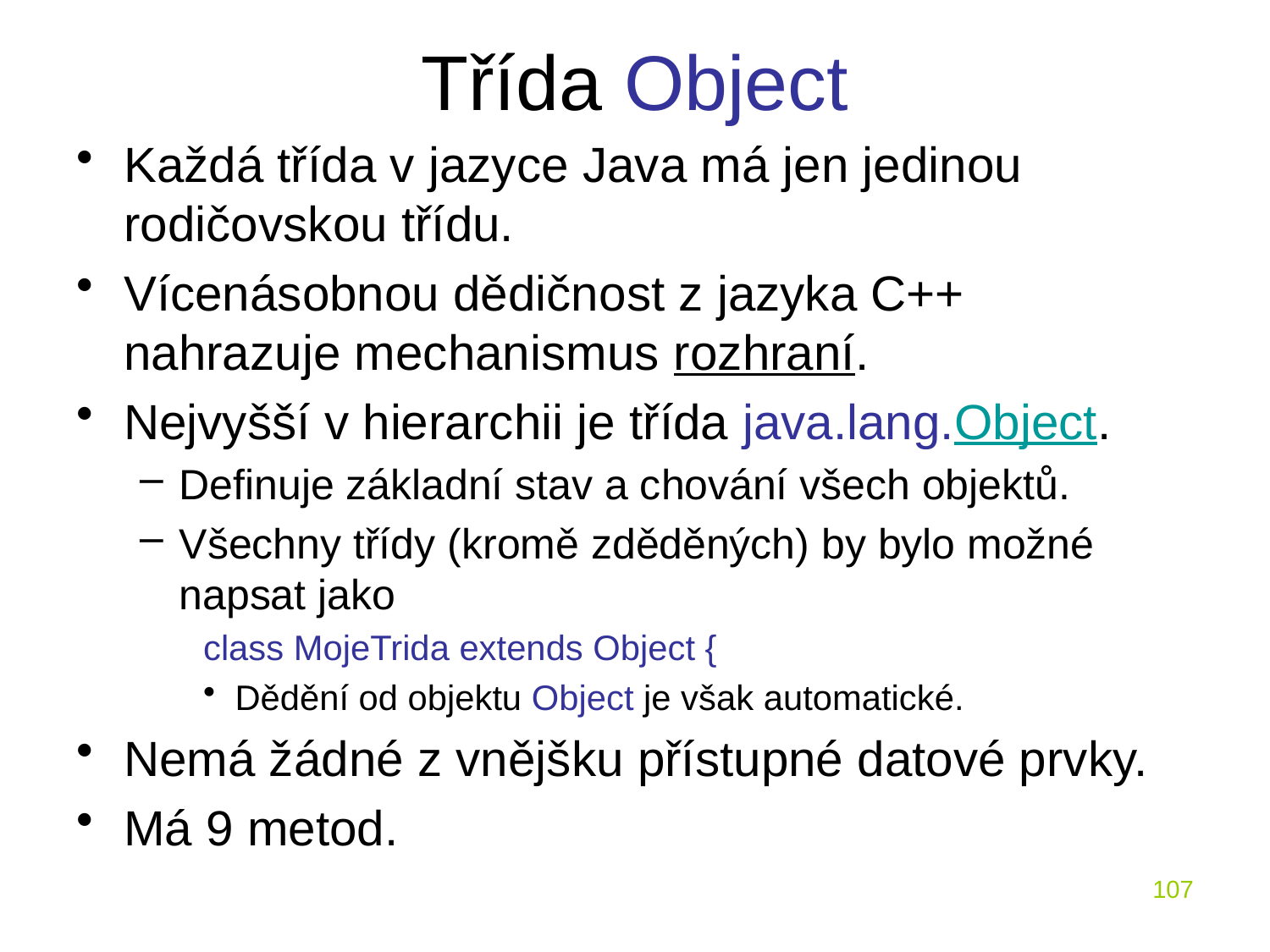

# Třída Object
Každá třída v jazyce Java má jen jedinou rodičovskou třídu.
Vícenásobnou dědičnost z jazyka C++ nahrazuje mechanismus rozhraní.
Nejvyšší v hierarchii je třída java.lang.Object.
Definuje základní stav a chování všech objektů.
Všechny třídy (kromě zděděných) by bylo možné napsat jako
class MojeTrida extends Object {
Dědění od objektu Object je však automatické.
Nemá žádné z vnějšku přístupné datové prvky.
Má 9 metod.
107